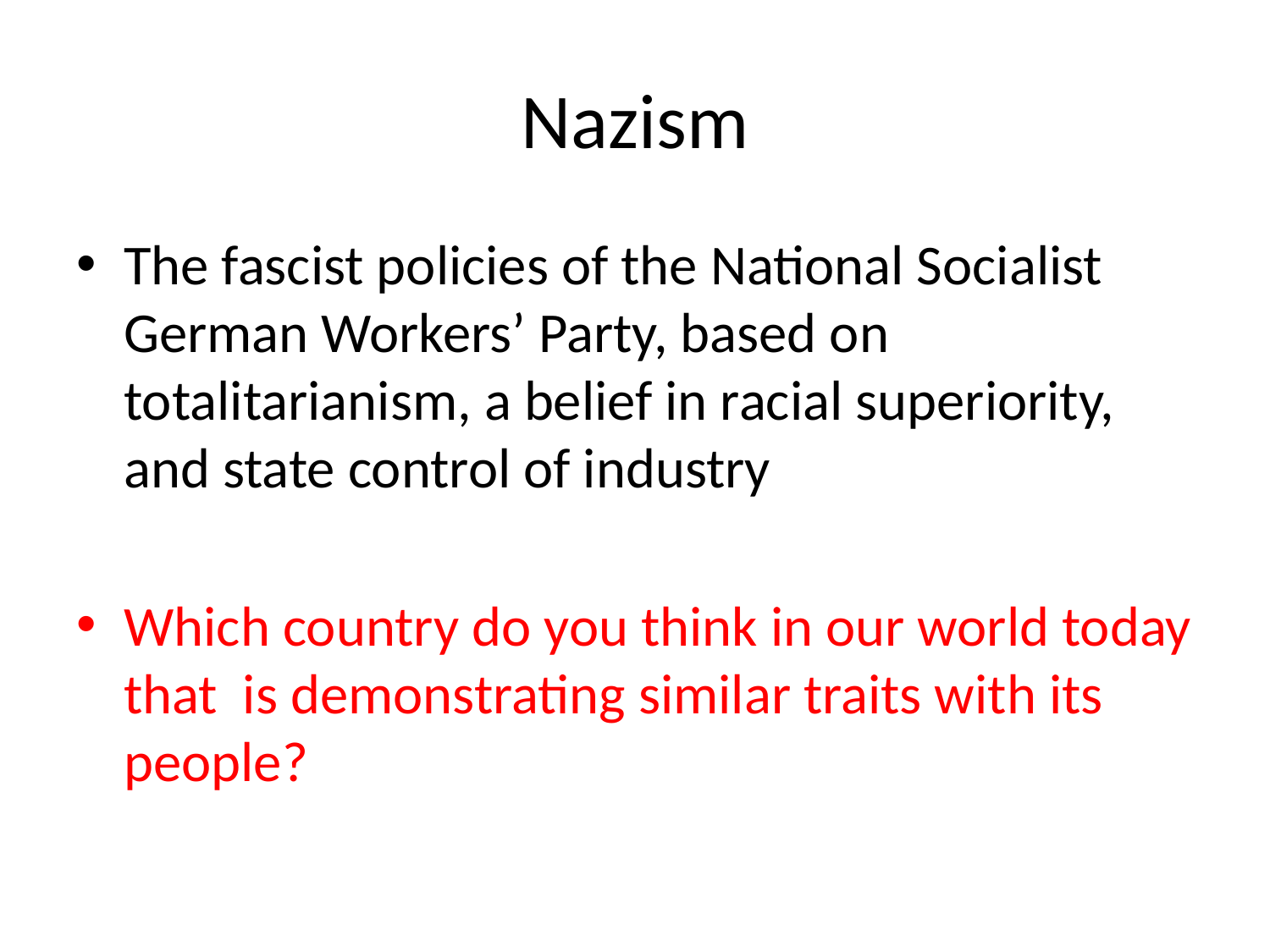

# Nazism
The fascist policies of the National Socialist German Workers’ Party, based on totalitarianism, a belief in racial superiority, and state control of industry

Which country do you think in our world today that  is demonstrating similar traits with its people?